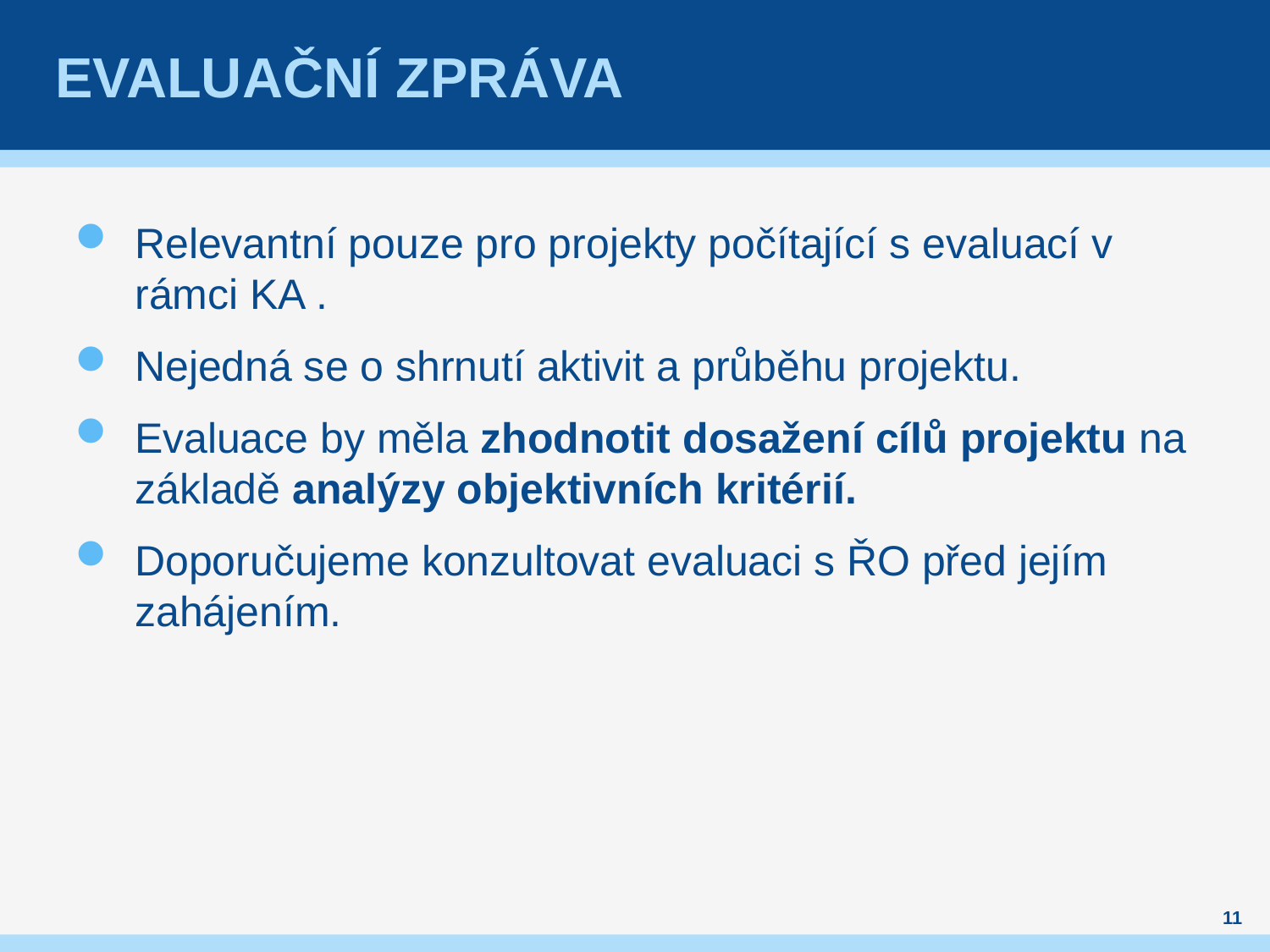

# EVALUAČNÍ ZPRÁVA
Relevantní pouze pro projekty počítající s evaluací v rámci KA .
Nejedná se o shrnutí aktivit a průběhu projektu.
Evaluace by měla zhodnotit dosažení cílů projektu na základě analýzy objektivních kritérií.
Doporučujeme konzultovat evaluaci s ŘO před jejím zahájením.
11